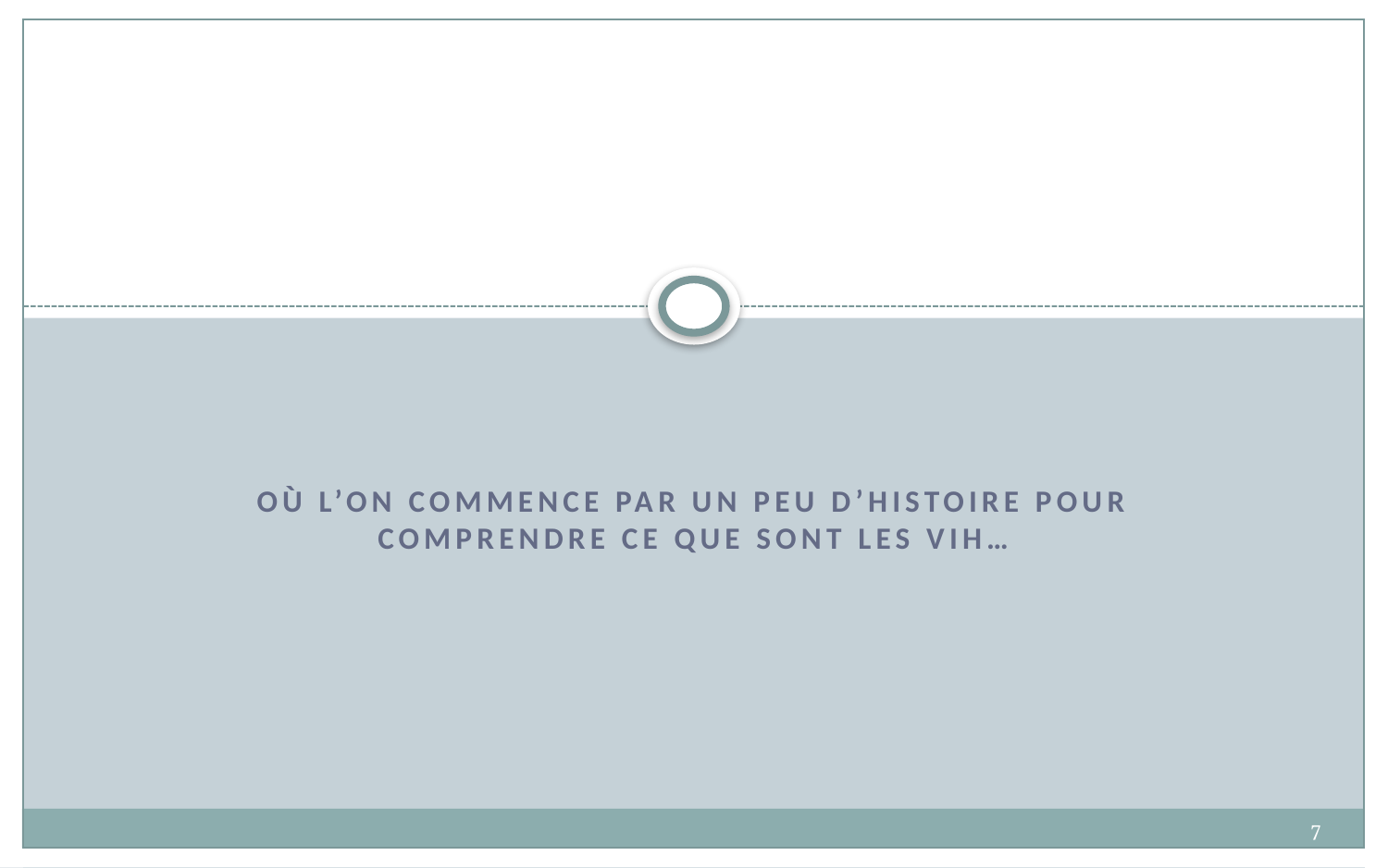

#
Où l’on commence par un peu d’histoire pour comprendre ce que sont les VIH…